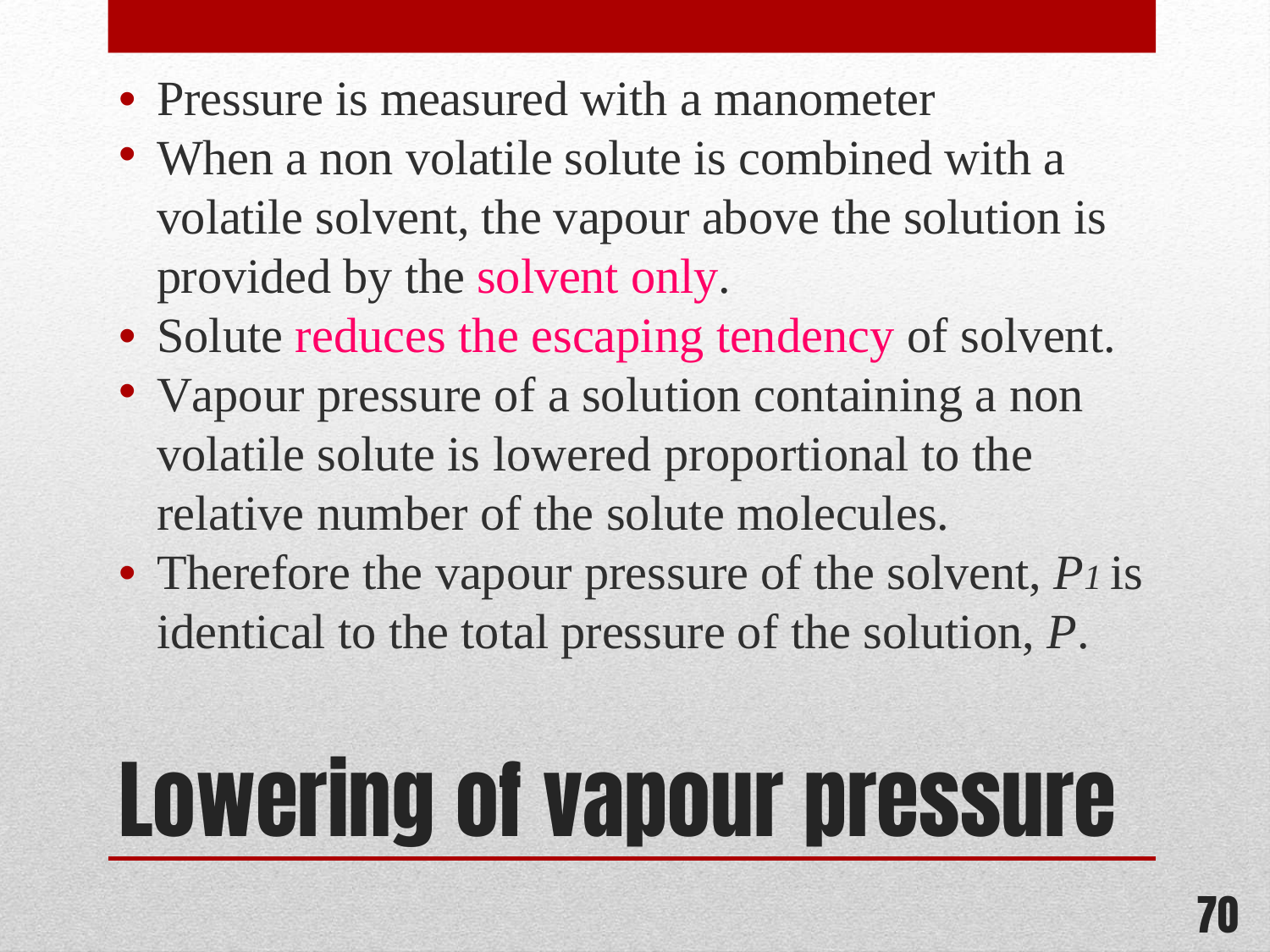

•
•
Pressure is measured with a manometer
When a non volatile solute is combined with a volatile solvent, the vapour above the solution is provided by the solvent only.
Solute reduces the escaping tendency of solvent. Vapour pressure of a solution containing a non volatile solute is lowered proportional to the relative number of the solute molecules.
Therefore the vapour pressure of the solvent, P1 is identical to the total pressure of the solution, P.
•
•
•
Lowering of vapour pressure

70